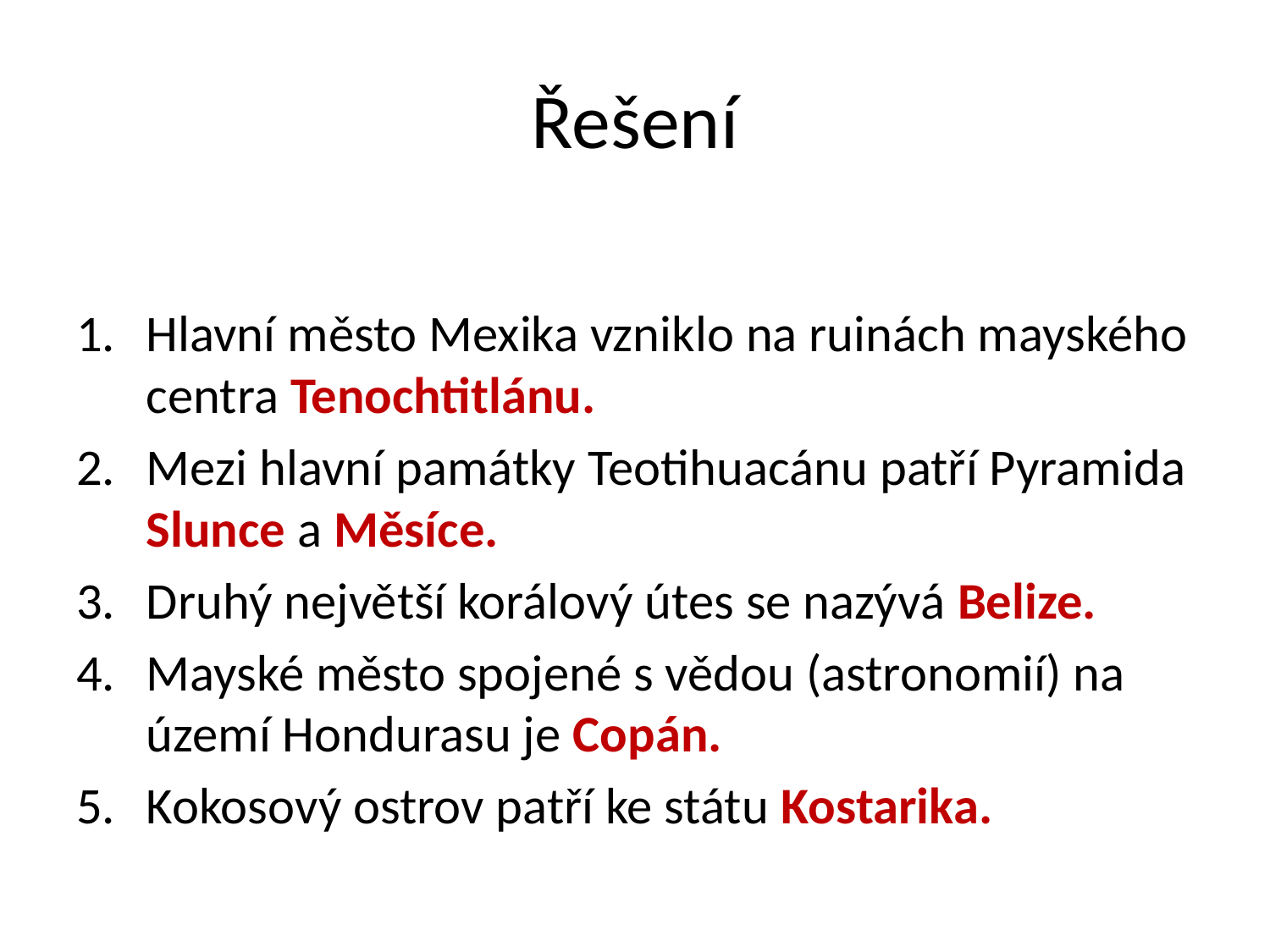

# Řešení

Hlavní město Mexika vzniklo na ruinách mayského centra Tenochtitlánu.
Mezi hlavní památky Teotihuacánu patří Pyramida Slunce a Měsíce.
Druhý největší korálový útes se nazývá Belize.
Mayské město spojené s vědou (astronomií) na území Hondurasu je Copán.
Kokosový ostrov patří ke státu Kostarika.